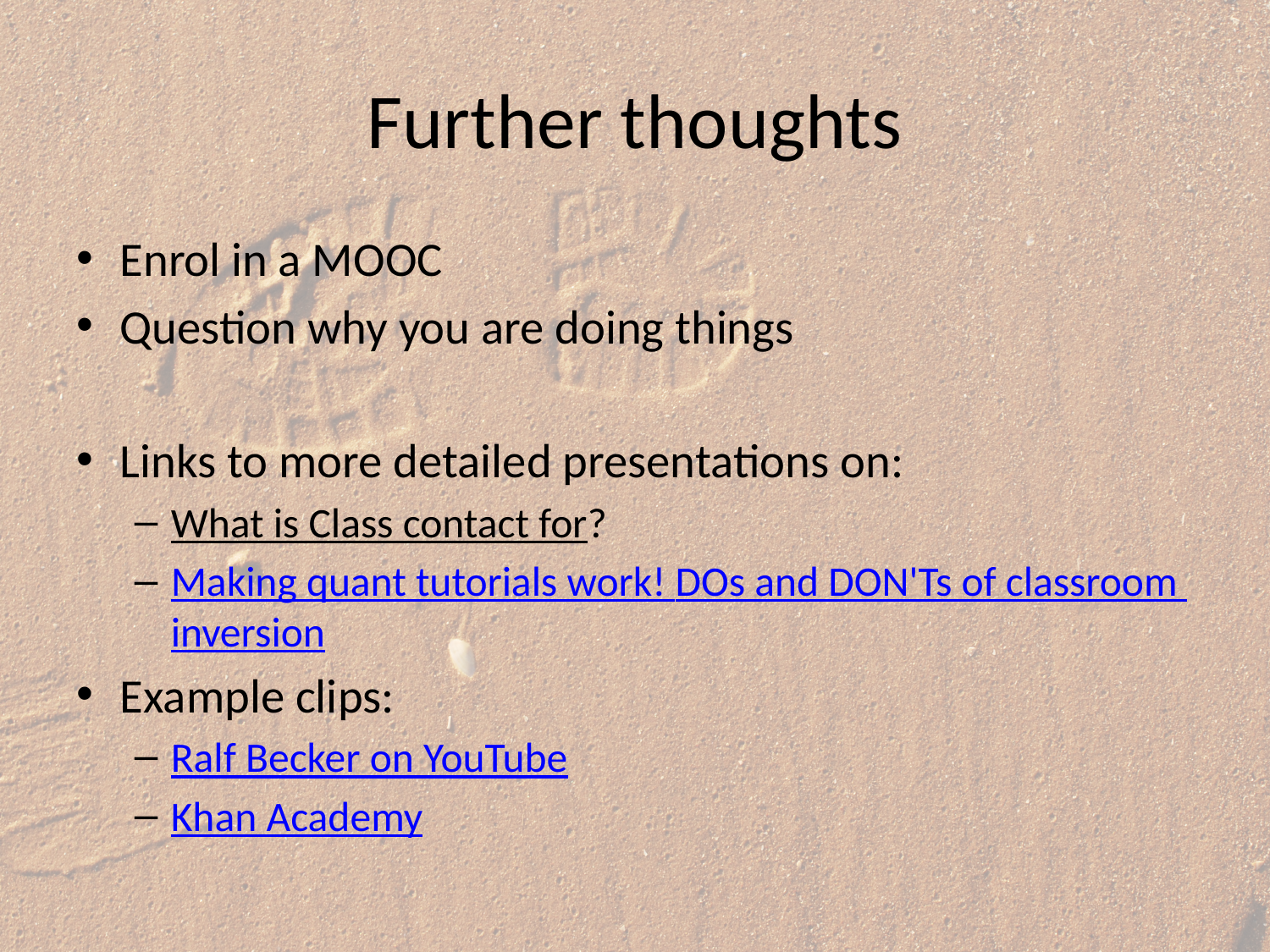

# Further thoughts
Enrol in a MOOC
Question why you are doing things

Links to more detailed presentations on:
What is Class contact for?
Making quant tutorials work!
DOs and DON'Ts of classroom inversion
Example clips:
Ralf Becker on YouTube
Khan Academy